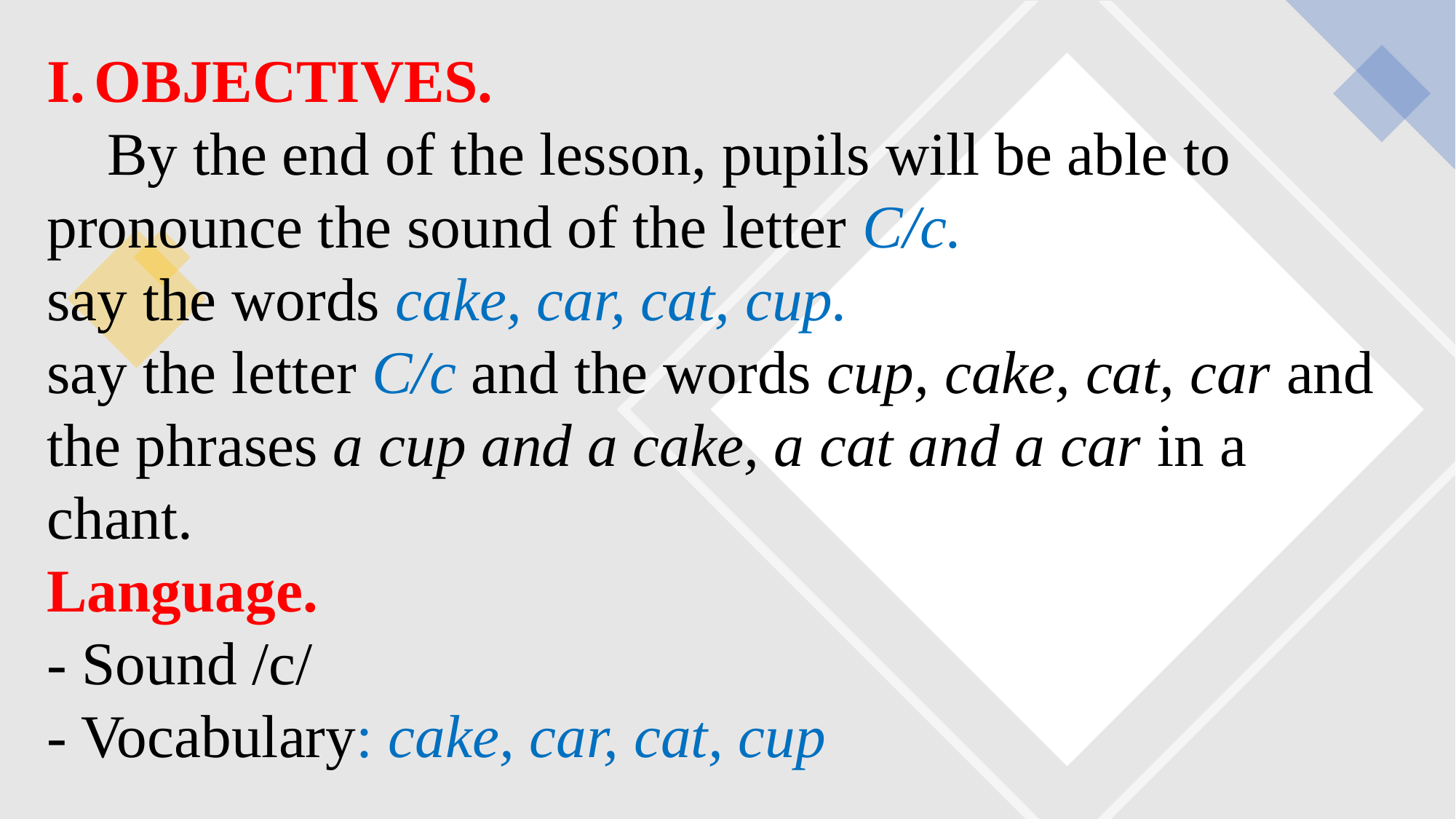

OBJECTIVES.
    By the end of the lesson, pupils will be able to
pronounce the sound of the letter C/c.
say the words cake, car, cat, cup.
say the letter C/c and the words cup, cake, cat, car and the phrases a cup and a cake, a cat and a car in a chant.
Language.
- Sound /c/
- Vocabulary: cake, car, cat, cup